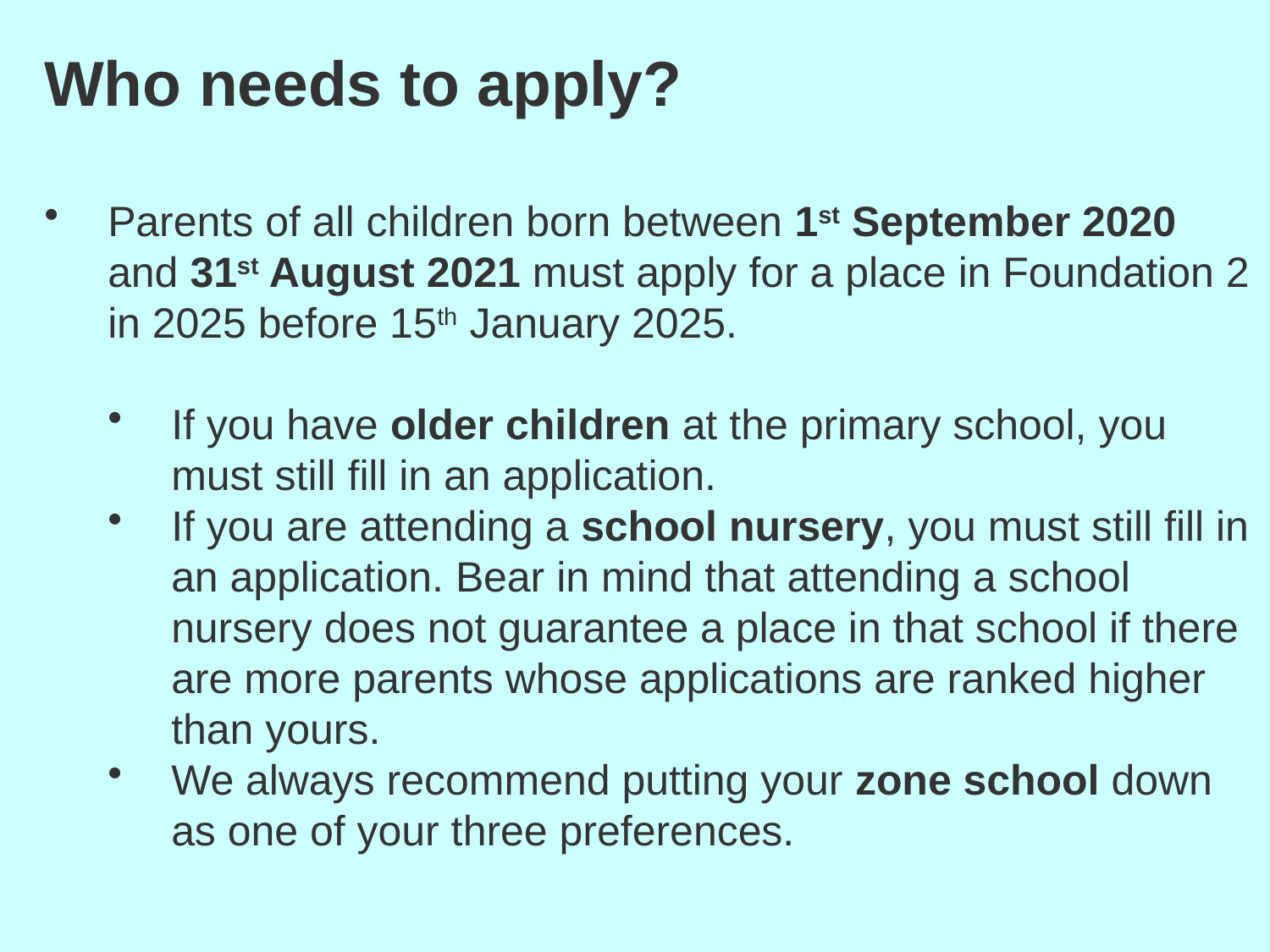

Who needs to apply?

Parents of all children born between 1st September 2020 and 31st August 2021 must apply for a place in Foundation 2 in 2025 before 15th January 2025.

If you have older children at the primary school, you must still fill in an application.
If you are attending a school nursery, you must still fill in an application. Bear in mind that attending a school nursery does not guarantee a place in that school if there are more parents whose applications are ranked higher than yours.
We always recommend putting your zone school down as one of your three preferences.